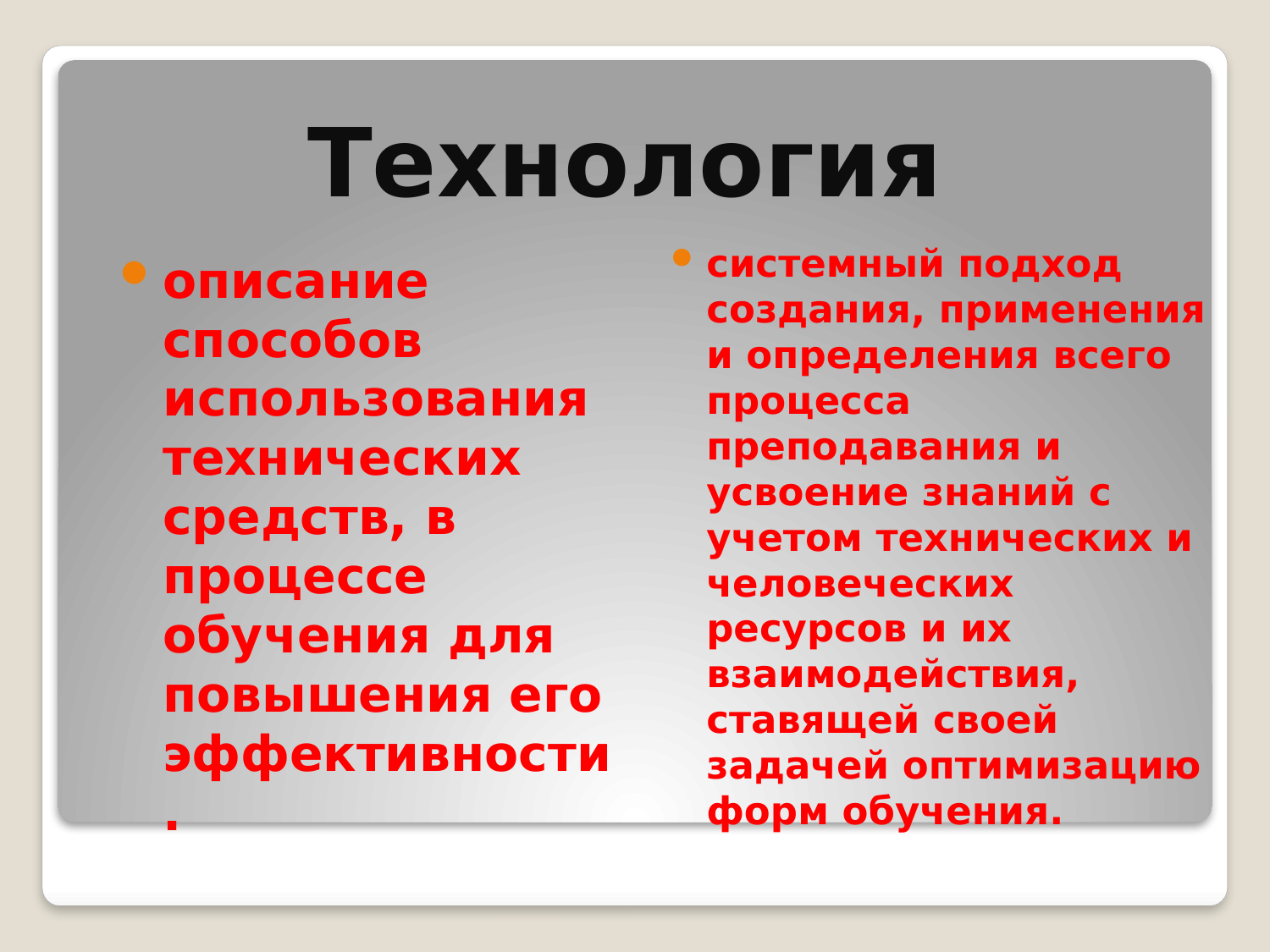

# Технология
системный подход создания, применения и определения всего процесса преподавания и усвоение знаний с учетом технических и человеческих ресурсов и их взаимодействия, ставящей своей задачей оптимизацию форм обучения.
описание способов использования технических средств, в процессе обучения для повышения его эффективности.